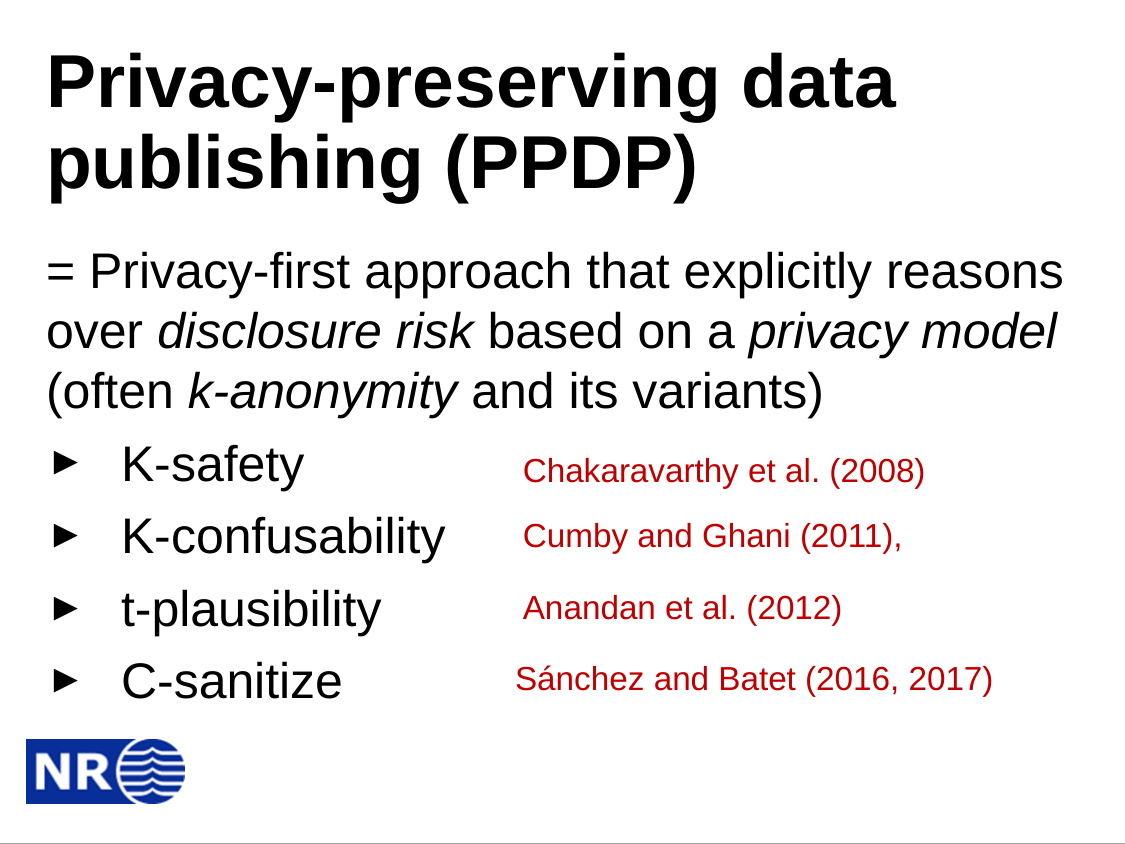

# Privacy-preserving data publishing (PPDP)
= Privacy-first approach that explicitly reasons over disclosure risk based on a privacy model (often k-anonymity and its variants)
K-safety
K-confusability
t-plausibility
C-sanitize

Chakaravarthy et al. (2008)
Cumby and Ghani (2011),
Anandan et al. (2012)
Sánchez and Batet (2016, 2017)